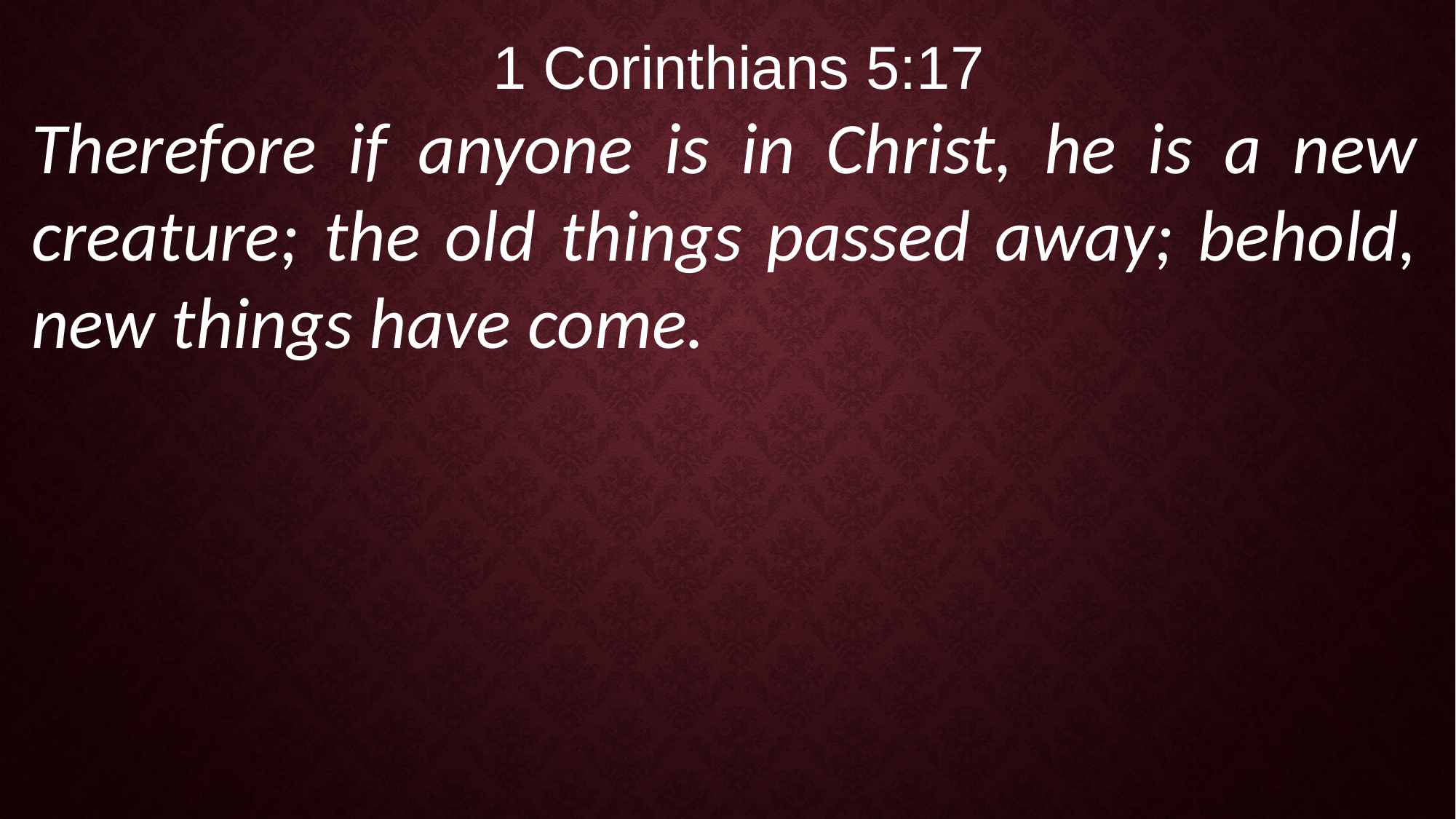

1 Corinthians 5:17
Therefore if anyone is in Christ, he is a new creature; the old things passed away; behold, new things have come.